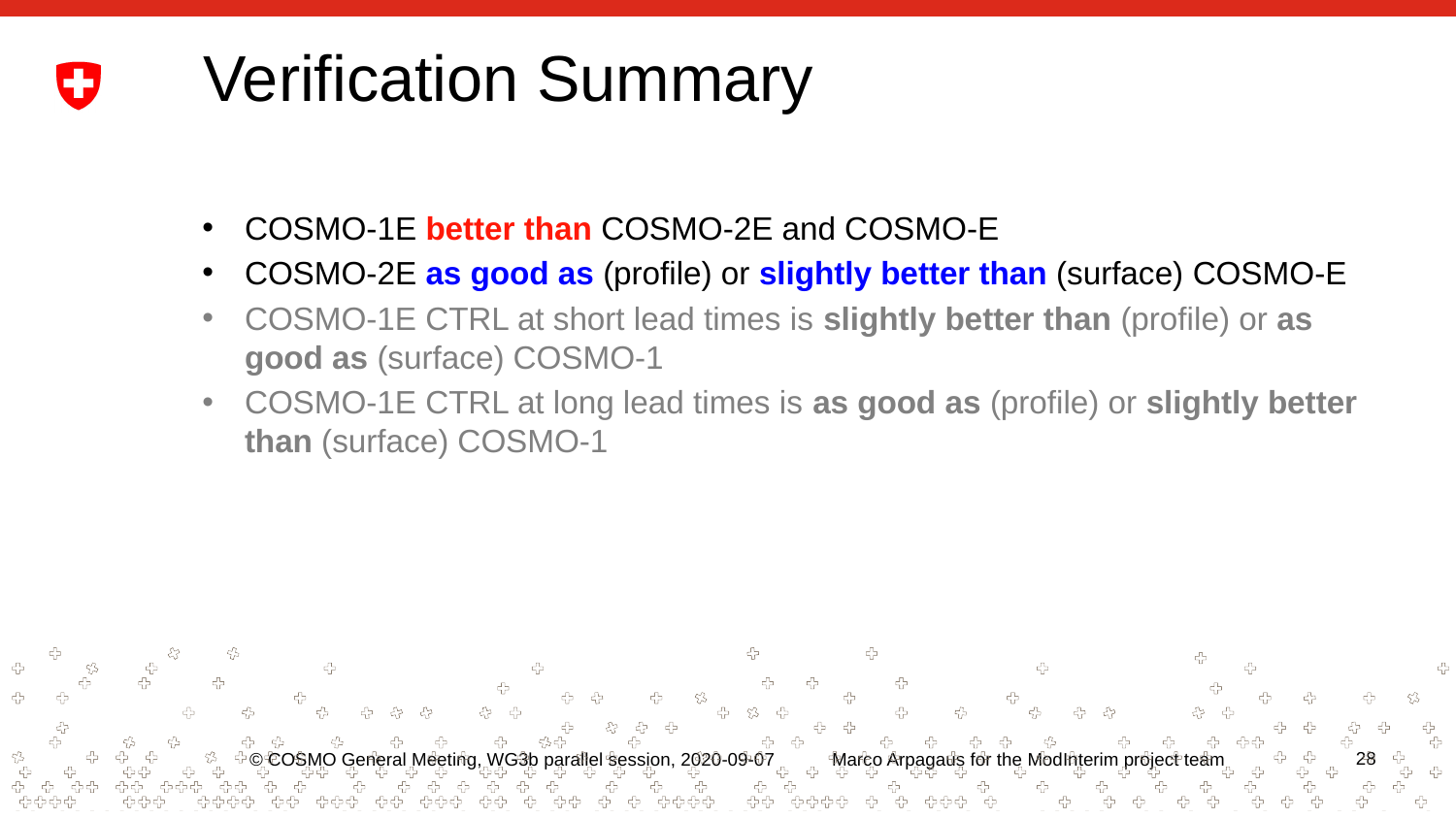

# Verification Summary

COSMO-1E better than COSMO-2E and COSMO-E
COSMO-2E as good as (profile) or slightly better than (surface) COSMO-E
COSMO-1E CTRL at short lead times is slightly better than (profile) or as good as (surface) COSMO-1
COSMO-1E CTRL at long lead times is as good as (profile) or slightly better than (surface) COSMO-1